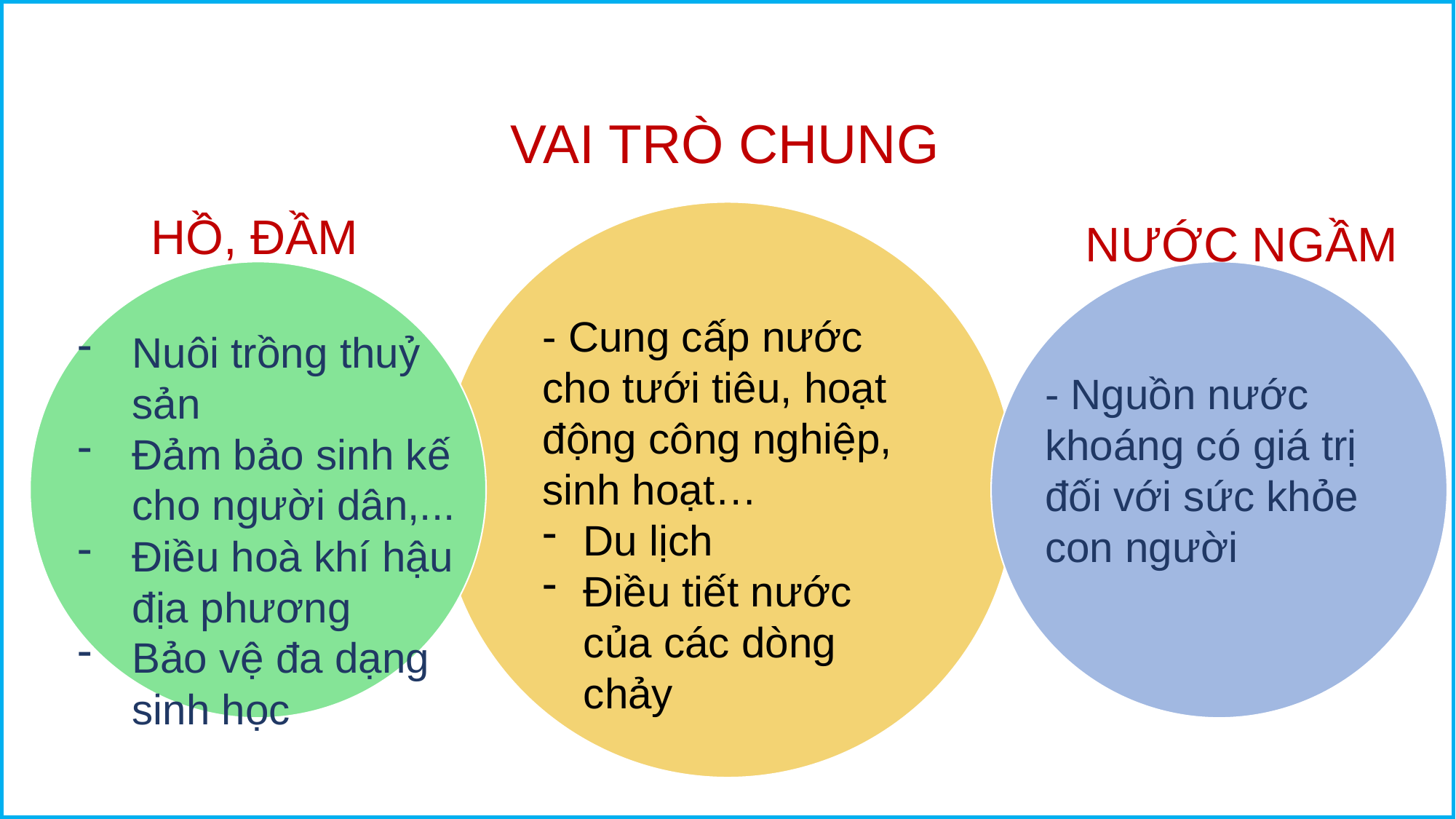

VAI TRÒ CHUNG

 HỒ, ĐẦM

NƯỚC NGẦM

- Cung cấp nước cho tưới tiêu, hoạt động công nghiệp, sinh hoạt…
Du lịch
Điều tiết nước của các dòng chảy

Nuôi trồng thuỷ sản
Đảm bảo sinh kế cho người dân,...
Điều hoà khí hậu địa phương
Bảo vệ đa dạng sinh học
- Nguồn nước khoáng có giá trị đối với sức khỏe con người